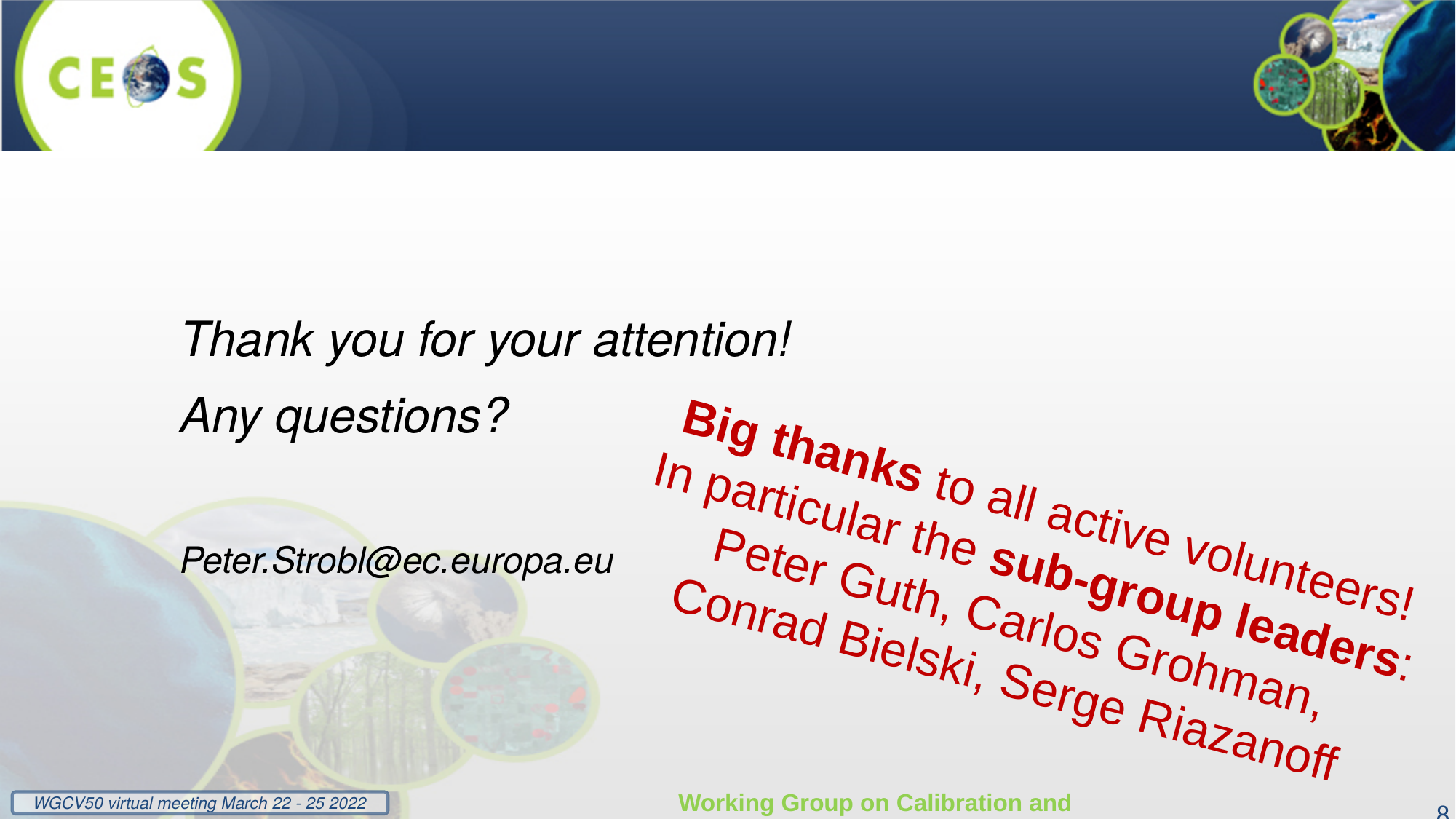

#
Thank you for your attention!
Any questions?

Peter.Strobl@ec.europa.eu
Big thanks to all active volunteers!
In particular the sub-group leaders:
Peter Guth, Carlos Grohman,
Conrad Bielski, Serge Riazanoff
8